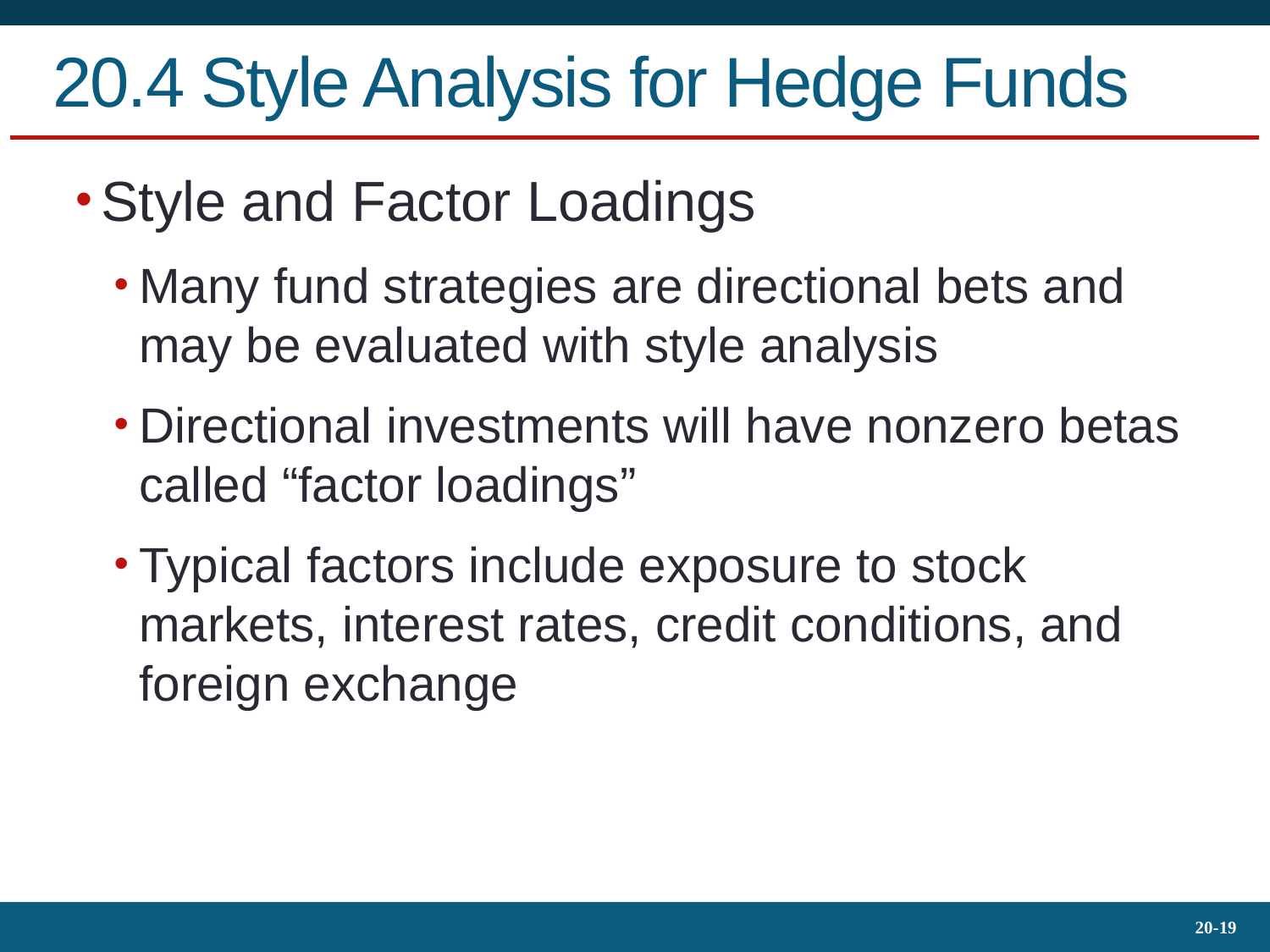

# 20.4 Style Analysis for Hedge Funds
Style and Factor Loadings
Many fund strategies are directional bets and may be evaluated with style analysis
Directional investments will have nonzero betas called “factor loadings”
Typical factors include exposure to stock markets, interest rates, credit conditions, and foreign exchange